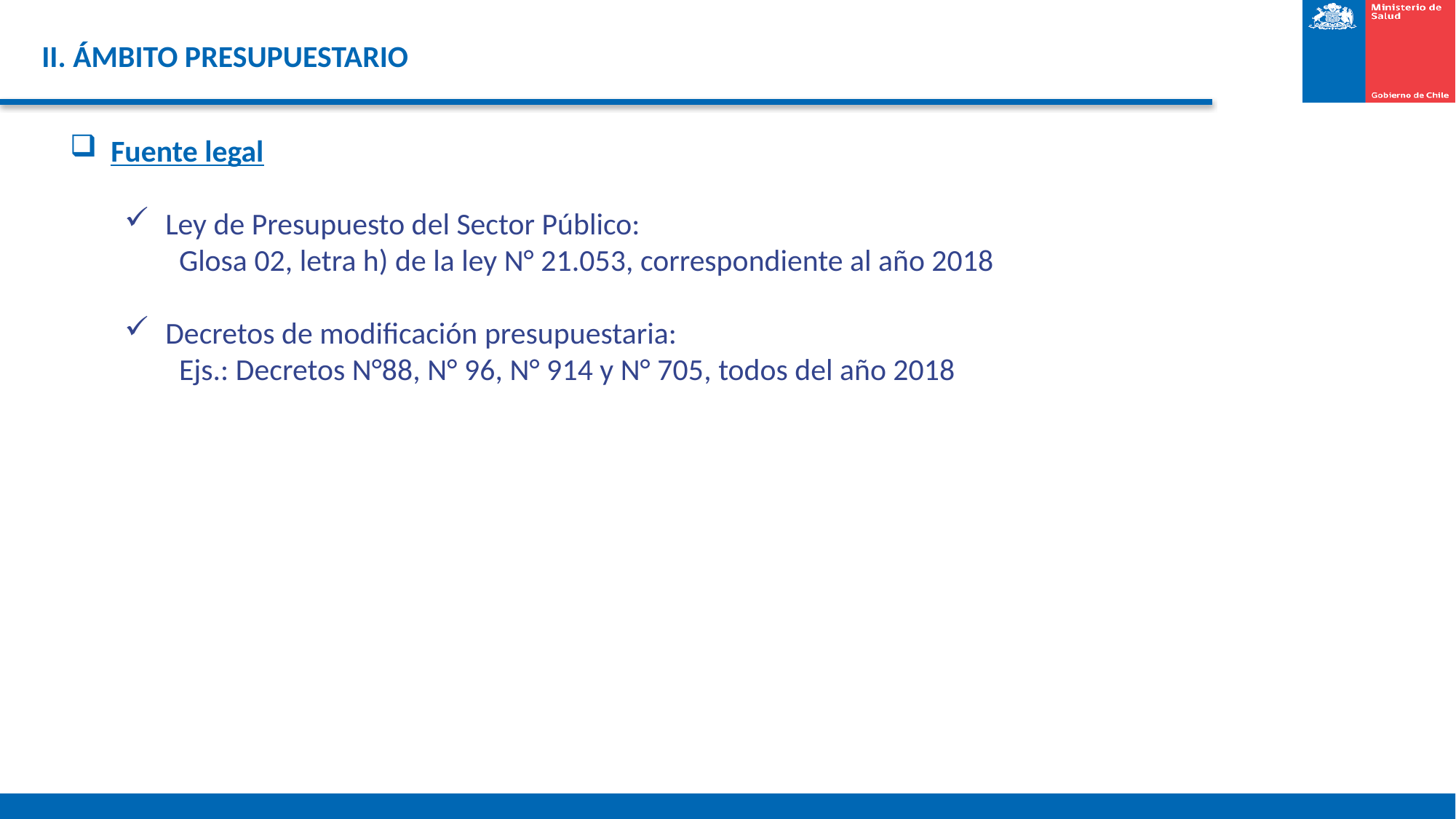

# II. ÁMBITO PRESUPUESTARIO
Fuente legal

Ley de Presupuesto del Sector Público:
Glosa 02, letra h) de la ley N° 21.053, correspondiente al año 2018

Decretos de modificación presupuestaria:
Ejs.: Decretos N°88, N° 96, N° 914 y N° 705, todos del año 2018